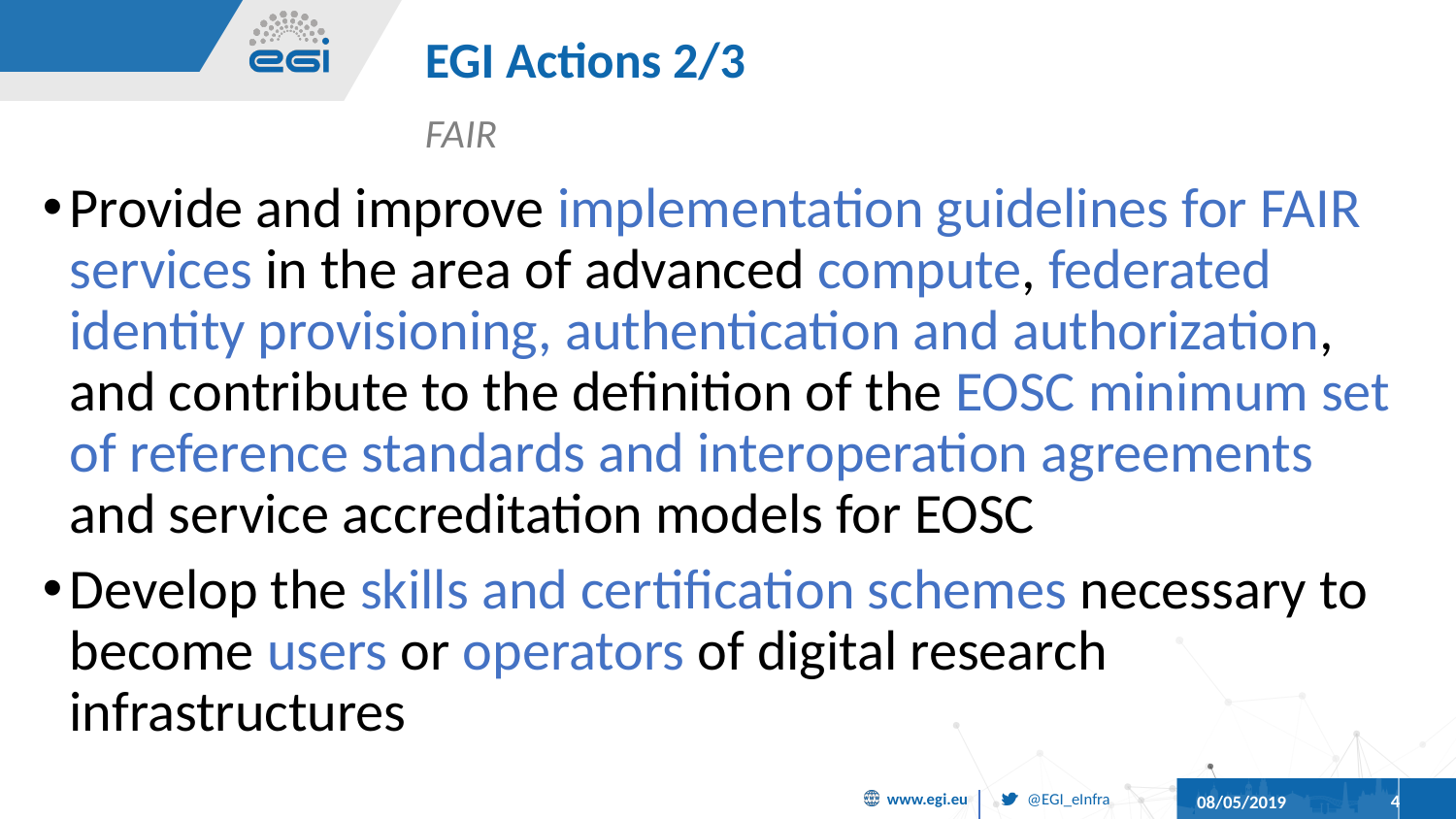

# EGI Actions 2/3
FAIR
Provide and improve implementation guidelines for FAIR services in the area of advanced compute, federated identity provisioning, authentication and authorization, and contribute to the definition of the EOSC minimum set of reference standards and interoperation agreements and service accreditation models for EOSC
Develop the skills and certification schemes necessary to become users or operators of digital research infrastructures